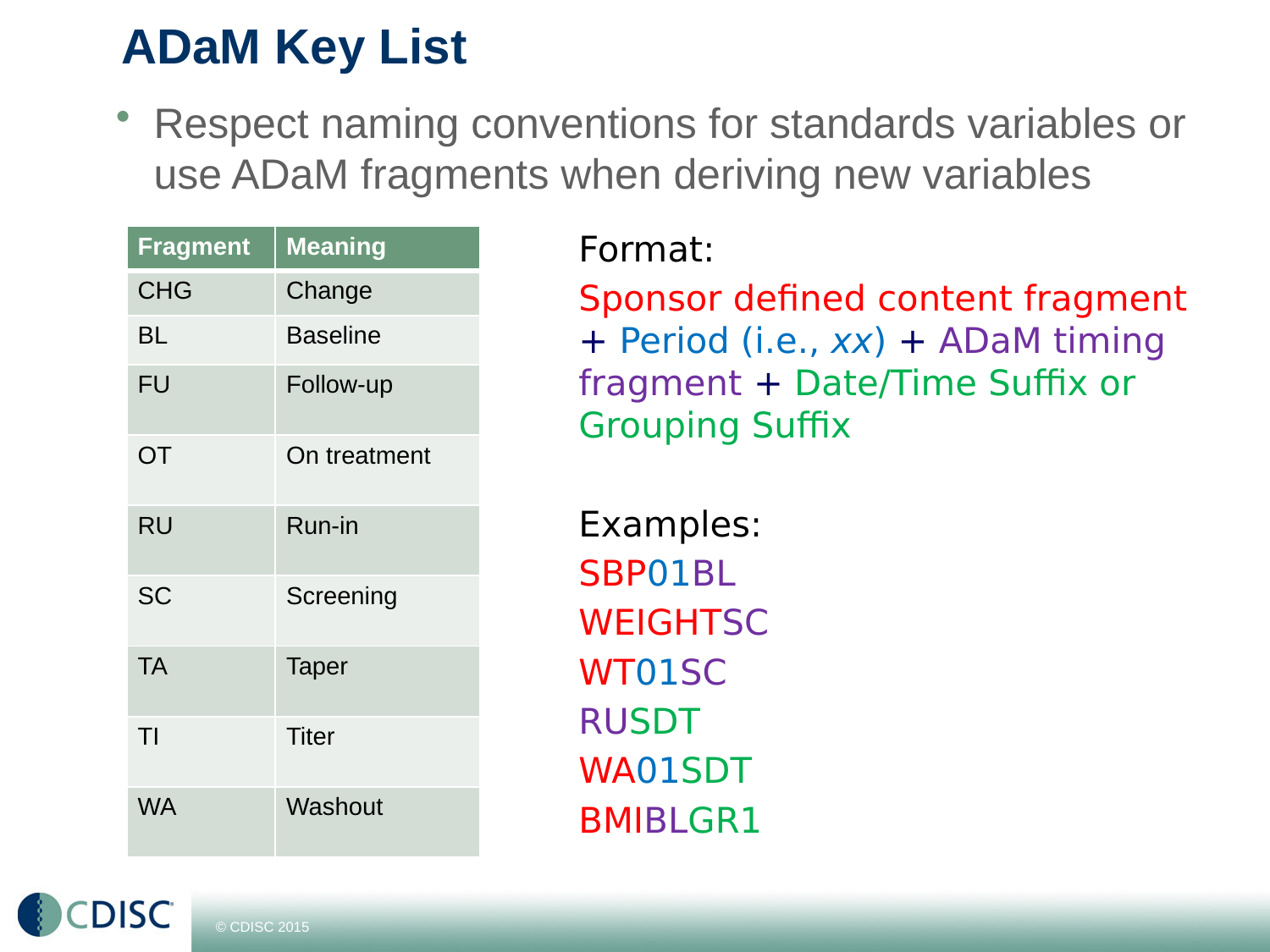

# ADaM Key List
Respect naming conventions for standards variables or use ADaM fragments when deriving new variables
Format:
Sponsor defined content fragment + Period (i.e., xx) + ADaM timing fragment + Date/Time Suffix or Grouping Suffix

Examples:
SBP01BL
WEIGHTSC
WT01SC
RUSDT
WA01SDT
BMIBLGR1
| Fragment | Meaning |
| --- | --- |
| CHG | Change |
| BL | Baseline |
| FU | Follow-up |
| OT | On treatment |
| RU | Run-in |
| SC | Screening |
| TA | Taper |
| TI | Titer |
| WA | Washout |